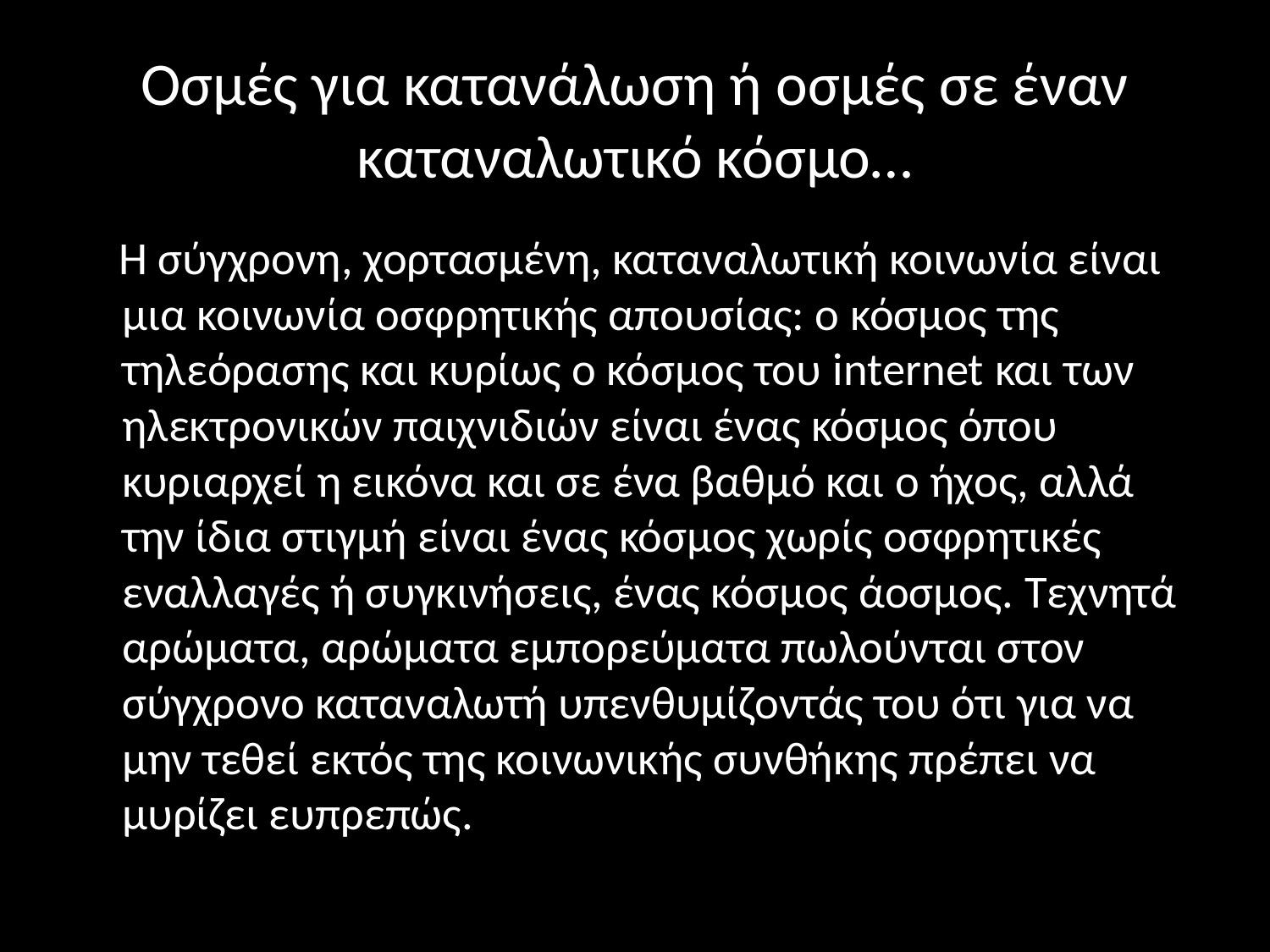

# Οσμές για κατανάλωση ή οσμές σε έναν καταναλωτικό κόσμο…
    Η σύγχρονη, χορτασμένη, καταναλωτική κοινωνία είναι μια κοινωνία οσφρητικής απουσίας: ο κόσμος της τηλεόρασης και κυρίως ο κόσμος του internet και των ηλεκτρονικών παιχνιδιών είναι ένας κόσμος όπου κυριαρχεί η εικόνα και σε ένα βαθμό και ο ήχος, αλλά την ίδια στιγμή είναι ένας κόσμος χωρίς οσφρητικές εναλλαγές ή συγκινήσεις, ένας κόσμος άοσμος. Τεχνητά αρώματα, αρώματα εμπορεύματα πωλούνται στον σύγχρονο καταναλωτή υπενθυμίζοντάς του ότι για να μην τεθεί εκτός της κοινωνικής συνθήκης πρέπει να μυρίζει ευπρεπώς.